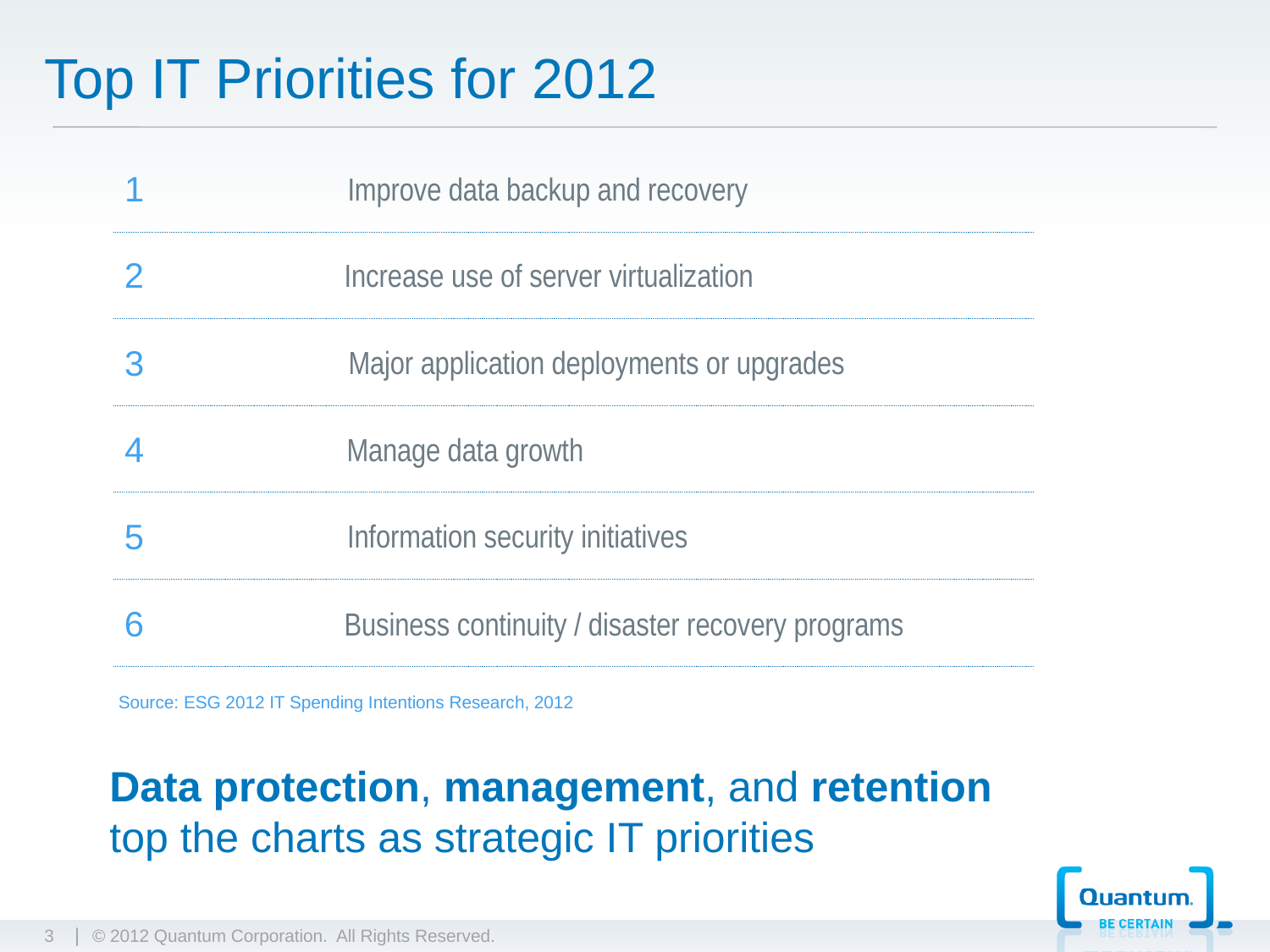

# Top IT Priorities for 2012
1
Improve data backup and recovery
2
Increase use of server virtualization
3
Major application deployments or upgrades
4
Manage data growth
5
Information security initiatives
6
Business continuity / disaster recovery programs
Source: ESG 2012 IT Spending Intentions Research, 2012
Data protection, management, and retention top the charts as strategic IT priorities
3